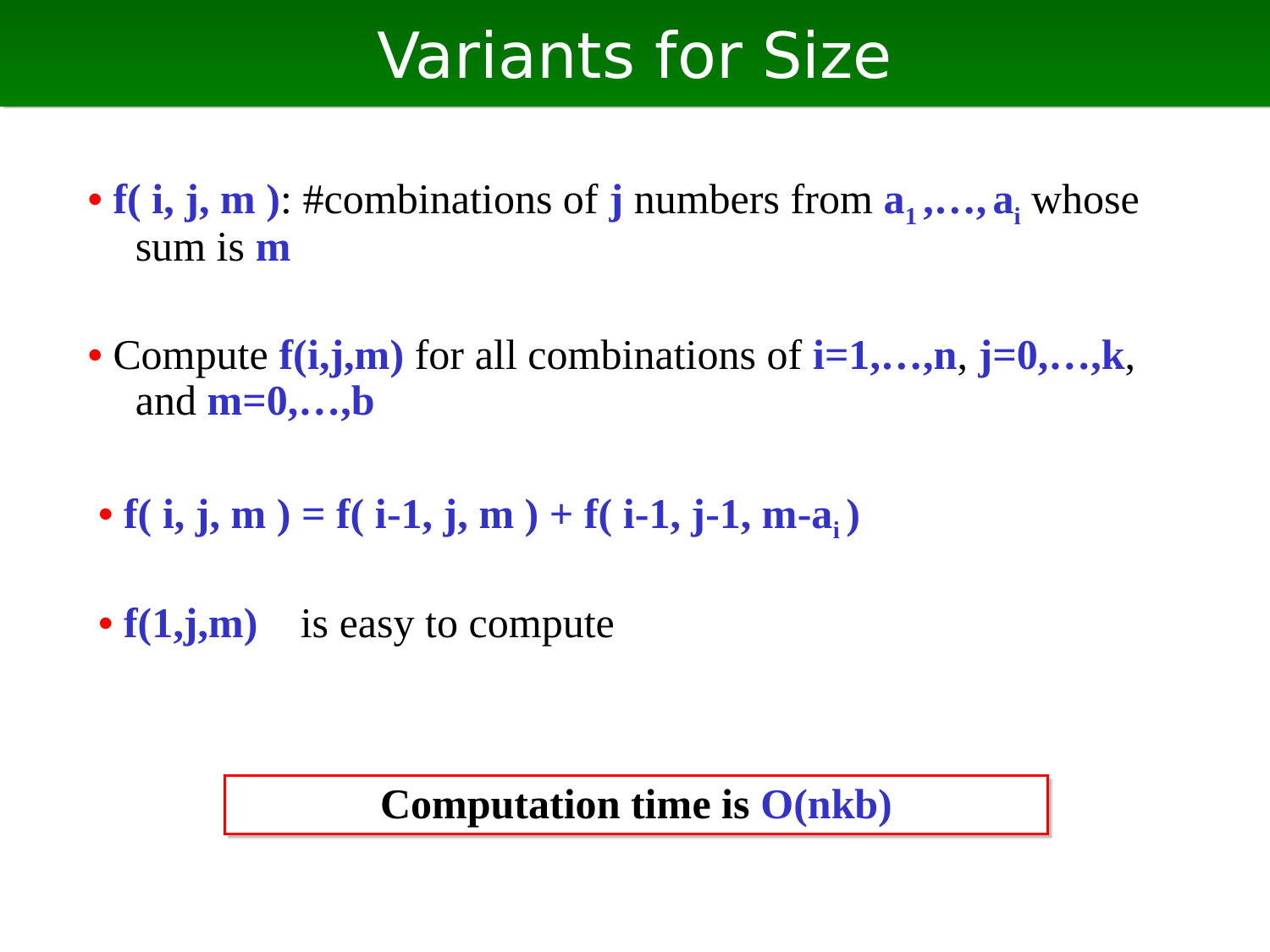

# Variants for Size
• f( i, j, m ): #combinations of j numbers from a1 ,…, ai whose sum is m

• Compute f(i,j,m) for all combinations of i=1,…,n, j=0,…,k, and m=0,…,b

 • f( i, j, m ) = f( i-1, j, m ) + f( i-1, j-1, m-ai )

 • f(1,j,m)    is easy to compute
Computation time is O(nkb)